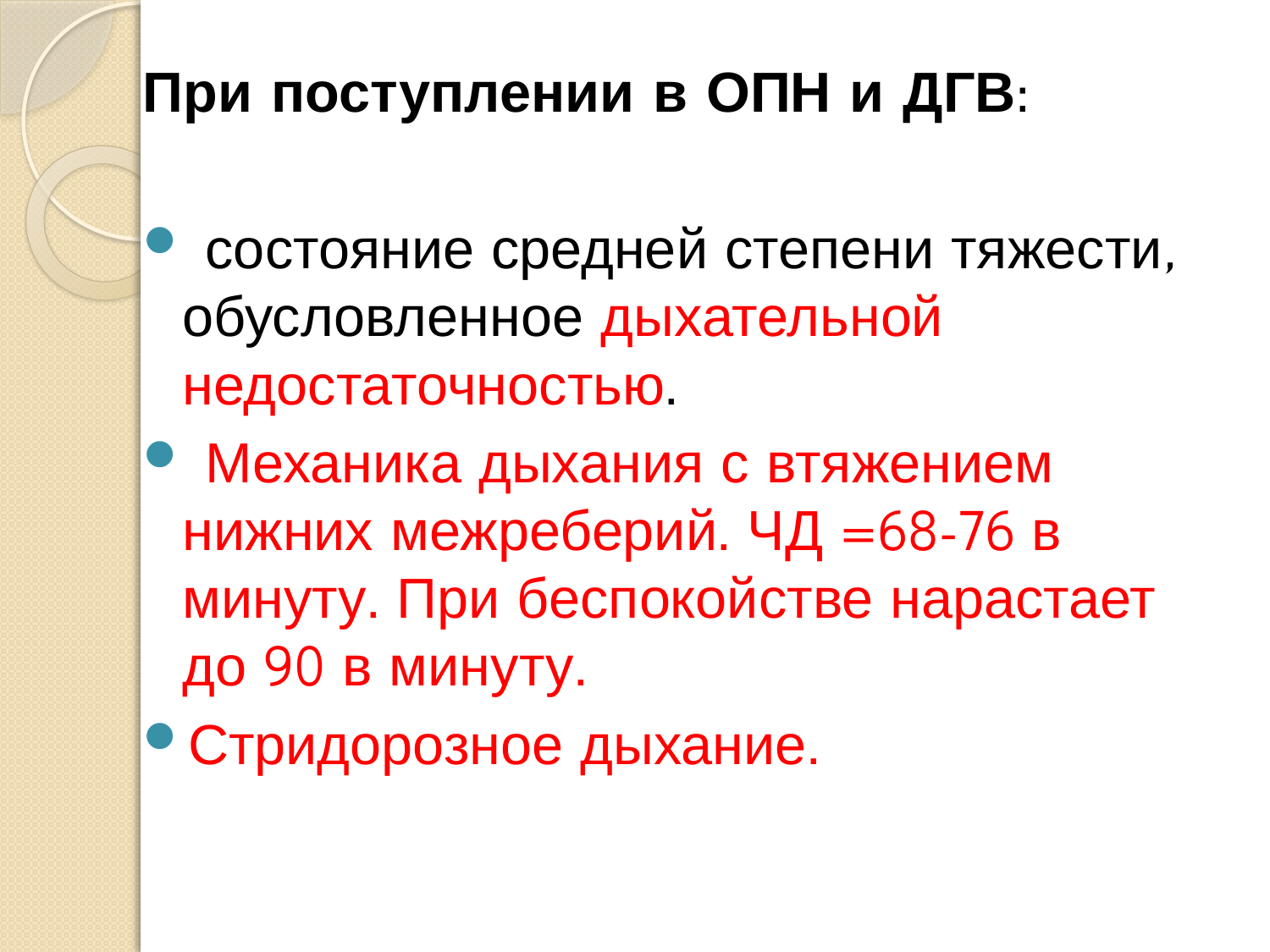

При поступлении в ОПН и ДГВ:

 состояние средней степени тяжести, обусловленное дыхательной недостаточностью.
 Механика дыхания с втяжением  нижних межреберий. ЧД =68-76 в минуту. При беспокойстве нарастает до 90 в минуту.
Стридорозное дыхание.